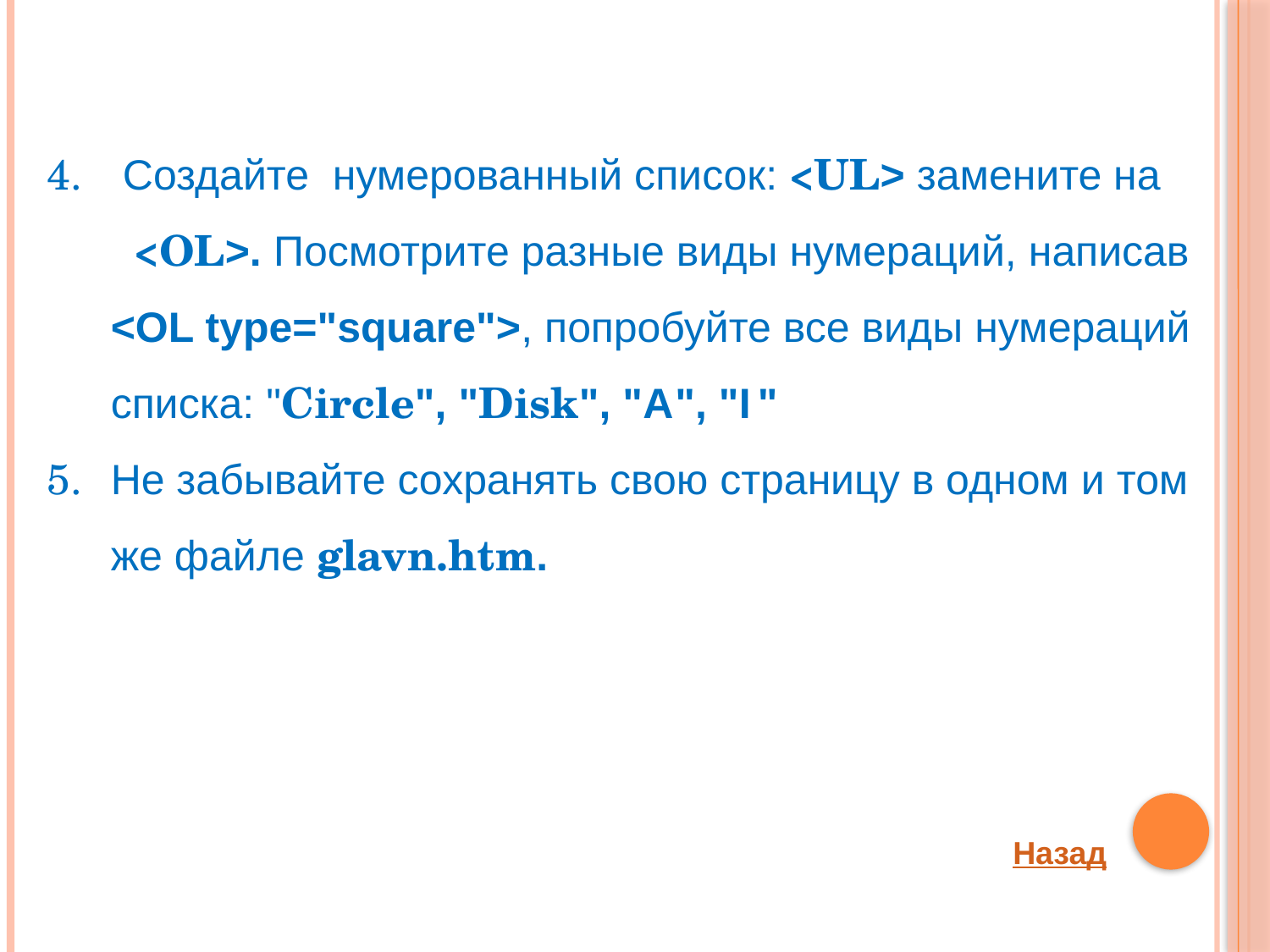

Создайте  нумерованный список: <UL> замените на        <OL>. Посмотрите разные виды нумераций, написав <OL type="square">, попробуйте все виды нумераций списка: "Circle", "Disk", "A", "I"
Не забывайте сохранять свою страницу в одном и том же файле glavn.htm.

Назад